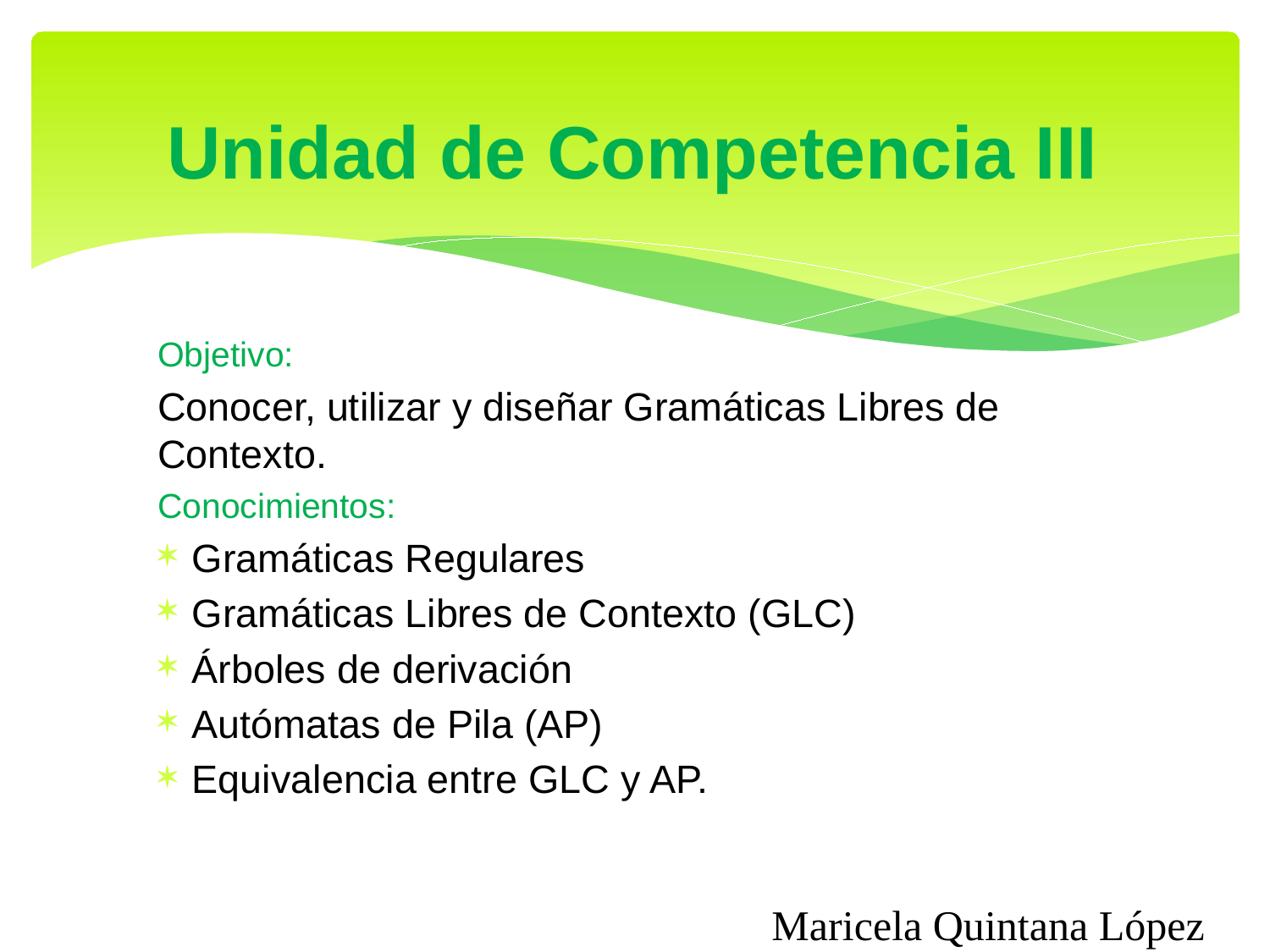

# Unidad de Competencia III
Objetivo:
Conocer, utilizar y diseñar Gramáticas Libres de Contexto.
Conocimientos:
Gramáticas Regulares
Gramáticas Libres de Contexto (GLC)
Árboles de derivación
Autómatas de Pila (AP)
Equivalencia entre GLC y AP.